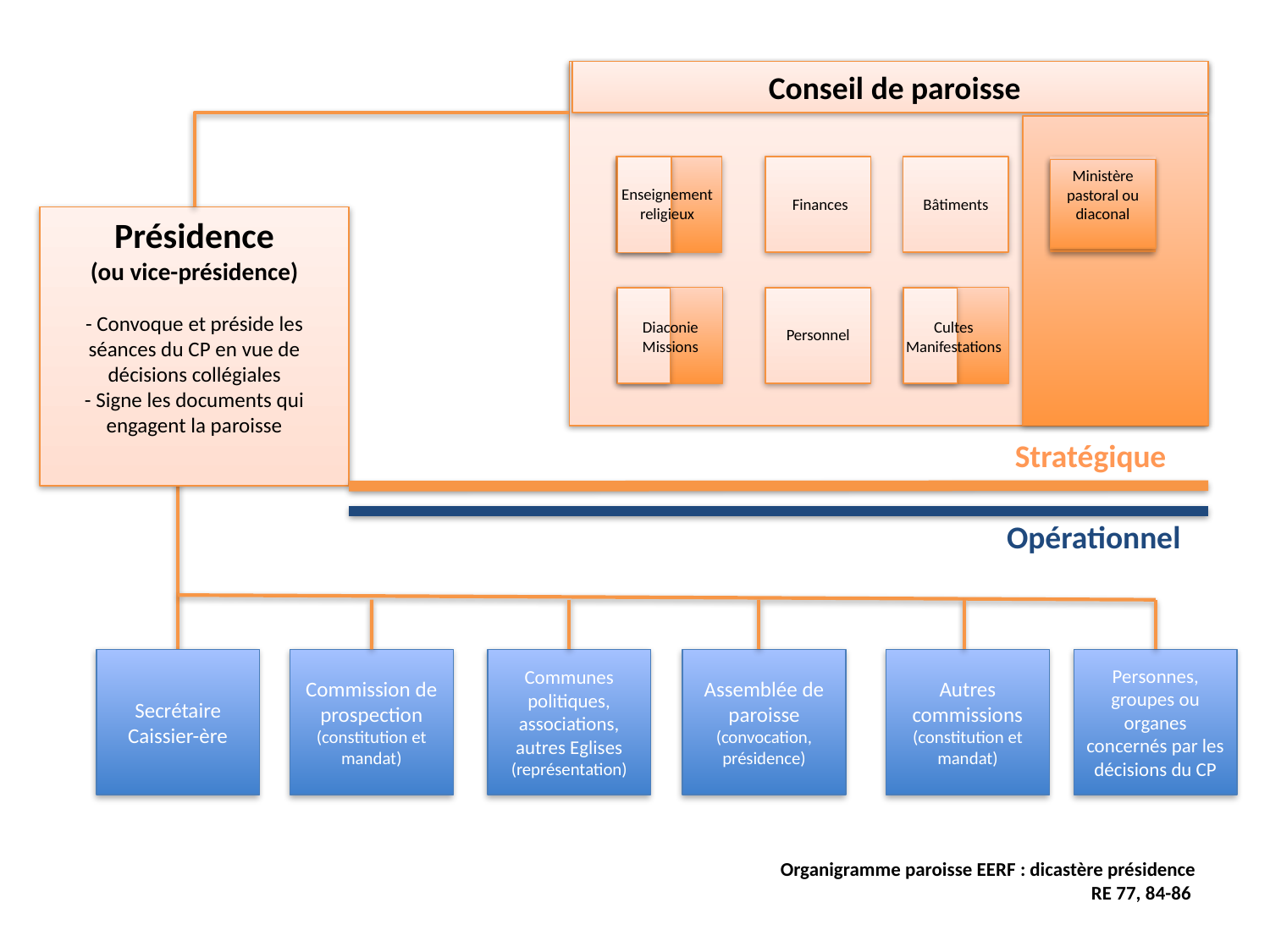

Conseil de paroisse

Ministère pastoral ou diaconal

Enseignement religieux
Finances
Bâtiments

Présidence
(ou vice-présidence)

- Convoque et préside les séances du CP en vue de décisions collégiales
- Signe les documents qui engagent la paroisse

Diaconie
Missions
Cultes
Manifestations
Personnel
Stratégique
Opérationnel
Secrétaire Caissier-ère
Commission de prospection (constitution et mandat)
Communes politiques, associations, autres Eglises (représentation)
Assemblée de paroisse (convocation, présidence)
Autres commissions (constitution et mandat)
Personnes, groupes ou organes concernés par les décisions du CP
Organigramme paroisse EERF : dicastère présidence
RE 77, 84-86